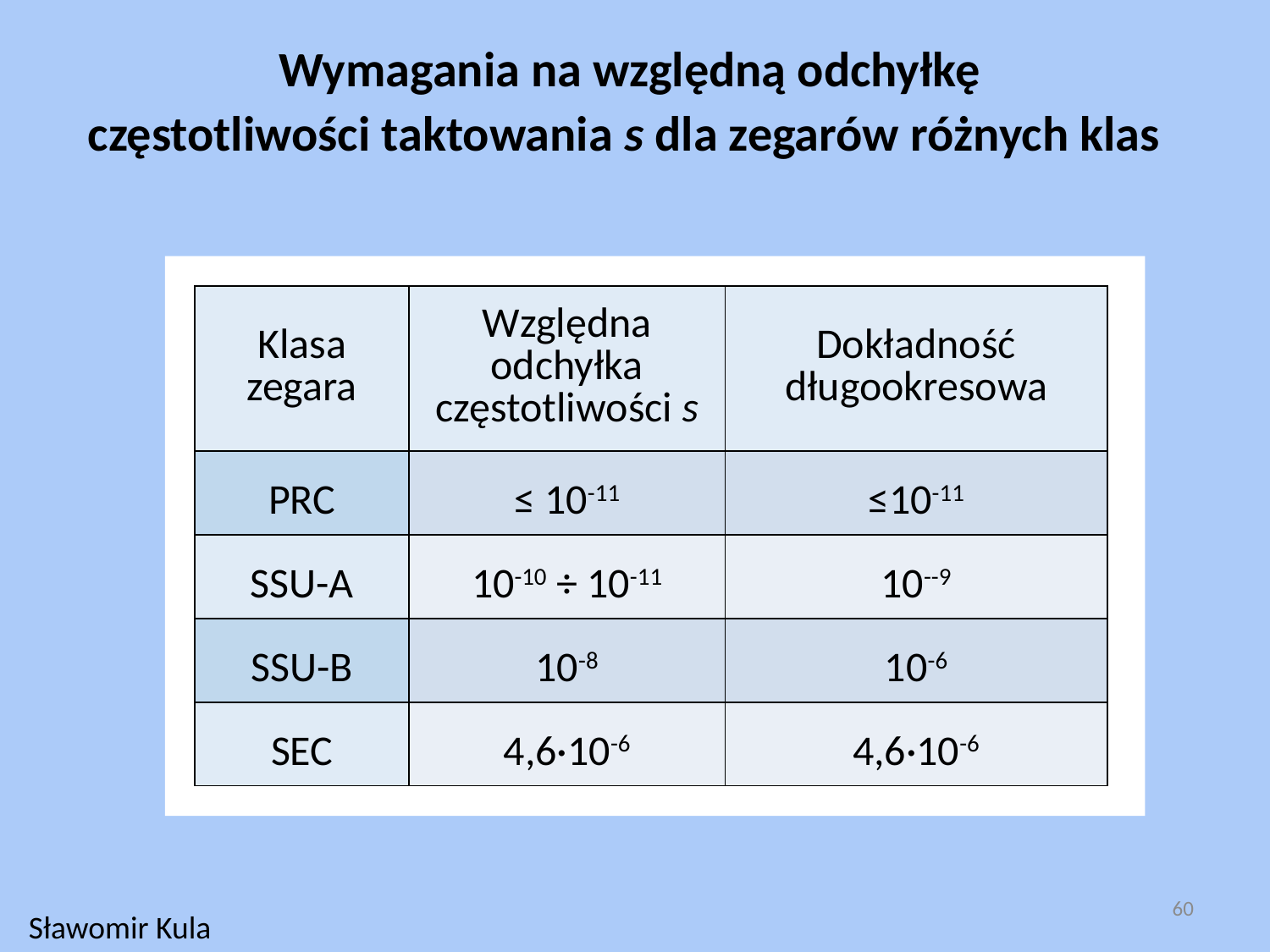

Wymagania na względną odchyłkę
częstotliwości taktowania s dla zegarów różnych klas

| Klasa zegara | Względna odchyłka częstotliwości s | Dokładność długookresowa |
| --- | --- | --- |
| PRC | ≤ 10-11 | ≤10-11 |
| SSU-A | 10-10 ÷ 10-11 | 10--9 |
| SSU-B | 10-8 | 10-6 |
| SEC | 4,6·10-6 | 4,6·10-6 |
60
Sławomir Kula